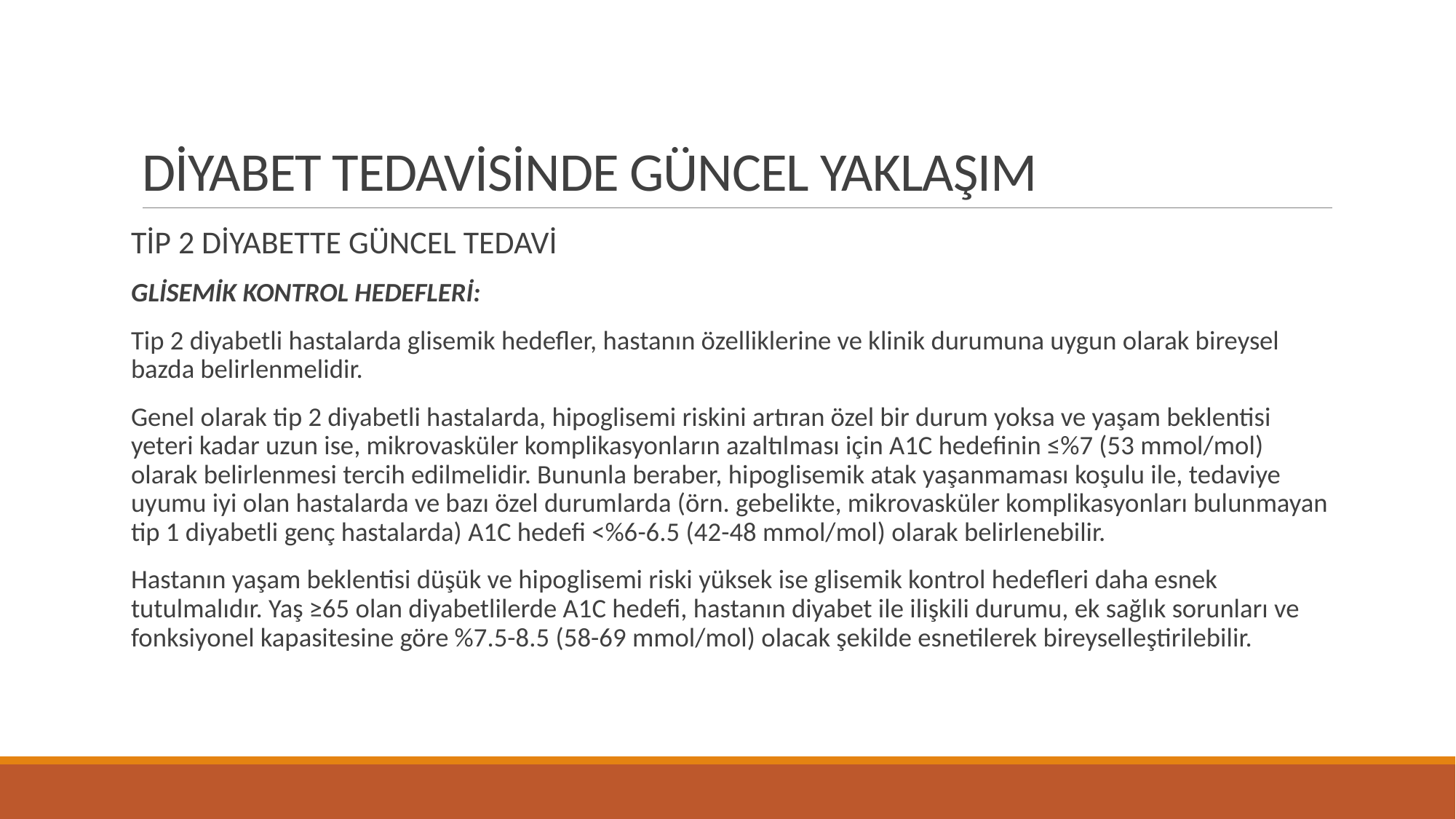

# DİYABET TEDAVİSİNDE GÜNCEL YAKLAŞIM
TİP 2 DİYABETTE GÜNCEL TEDAVİ
GLİSEMİK KONTROL HEDEFLERİ:
Tip 2 diyabetli hastalarda glisemik hedefler, hastanın özelliklerine ve klinik durumuna uygun olarak bireysel bazda belirlenmelidir.
Genel olarak tip 2 diyabetli hastalarda, hipoglisemi riskini artıran özel bir durum yoksa ve yaşam beklentisi yeteri kadar uzun ise, mikrovasküler komplikasyonların azaltılması için A1C hedefinin ≤%7 (53 mmol/mol) olarak belirlenmesi tercih edilmelidir. Bununla beraber, hipoglisemik atak yaşanmaması koşulu ile, tedaviye uyumu iyi olan hastalarda ve bazı özel durumlarda (örn. gebelikte, mikrovasküler komplikasyonları bulunmayan tip 1 diyabetli genç hastalarda) A1C hedefi <%6-6.5 (42-48 mmol/mol) olarak belirlenebilir.
Hastanın yaşam beklentisi düşük ve hipoglisemi riski yüksek ise glisemik kontrol hedefleri daha esnek tutulmalıdır. Yaş ≥65 olan diyabetlilerde A1C hedefi, hastanın diyabet ile ilişkili durumu, ek sağlık sorunları ve fonksiyonel kapasitesine göre %7.5-8.5 (58-69 mmol/mol) olacak şekilde esnetilerek bireyselleştirilebilir.